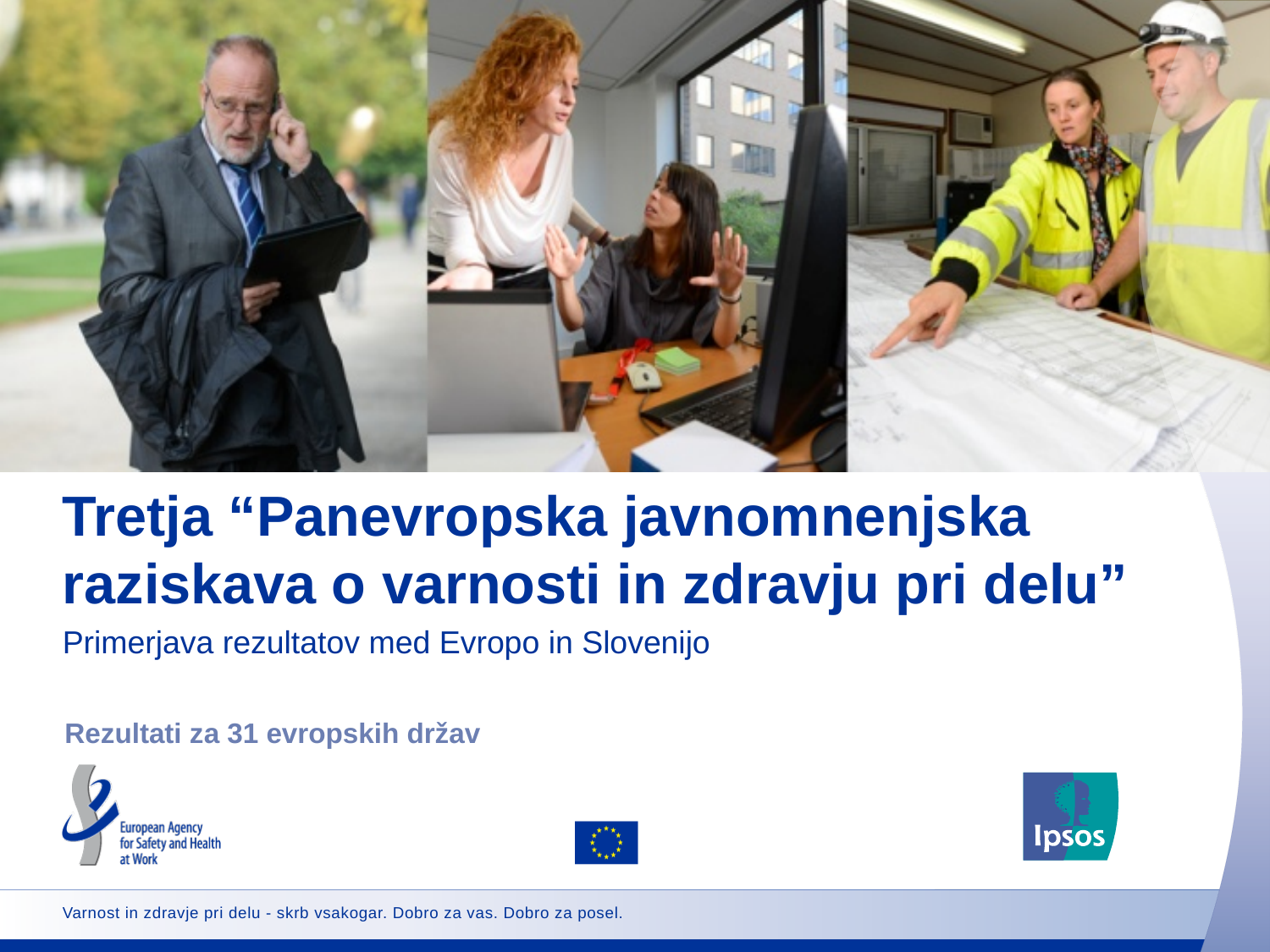

# Tretja “Panevropska javnomnenjska raziskava o varnosti in zdravju pri delu”
Primerjava rezultatov med Evropo in Slovenijo

Rezultati za 31 evropskih držav

Varnost in zdravje pri delu - skrb vsakogar. Dobro za vas. Dobro za posel.